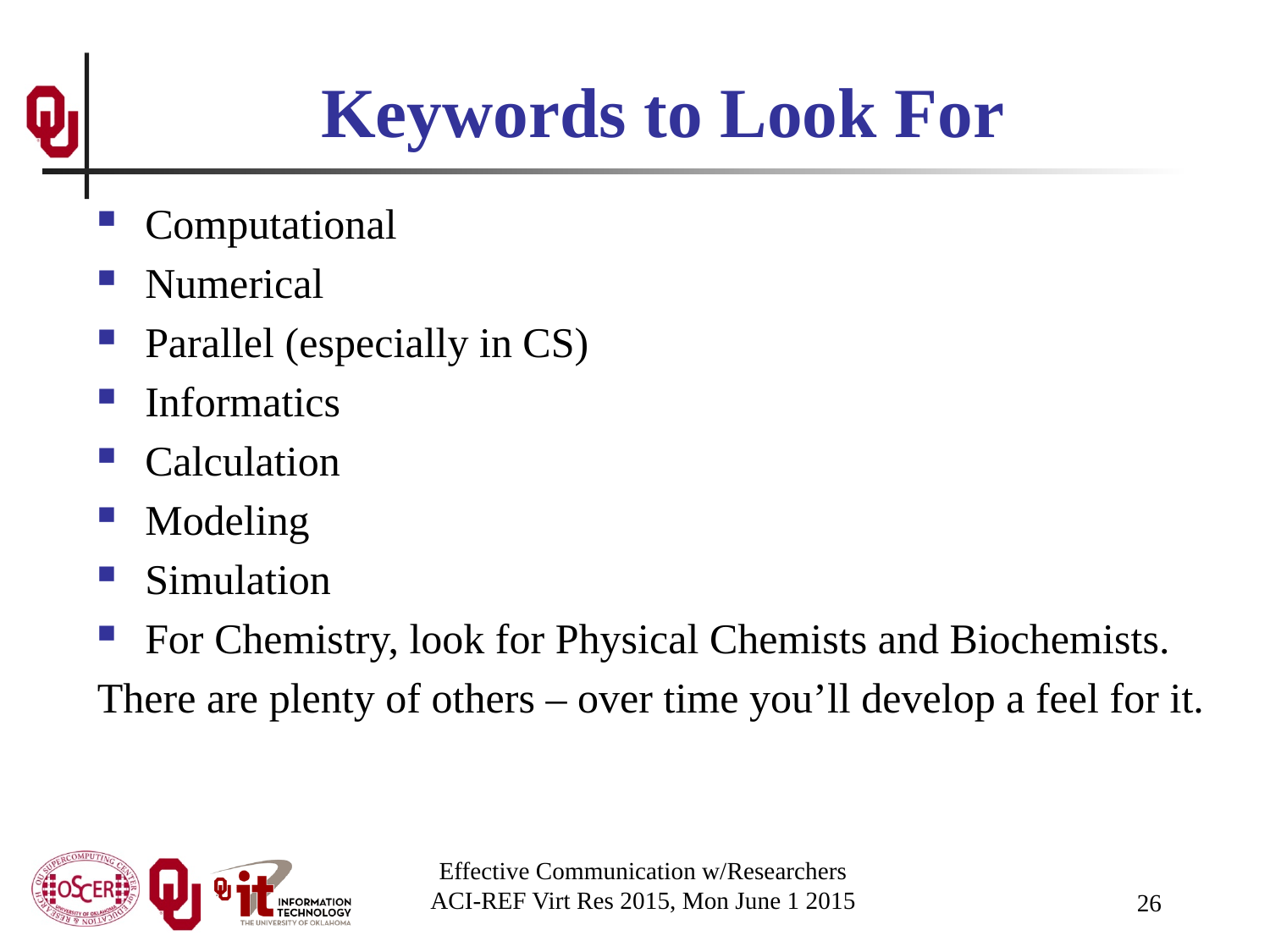

# Keywords to Look For
Computational
Numerical
Parallel (especially in CS)
Informatics
Calculation
Modeling
Simulation
For Chemistry, look for Physical Chemists and Biochemists.
There are plenty of others – over time you’ll develop a feel for it.
Effective Communication w/Researchers
ACI-REF Virt Res 2015, Mon June 1 2015
26